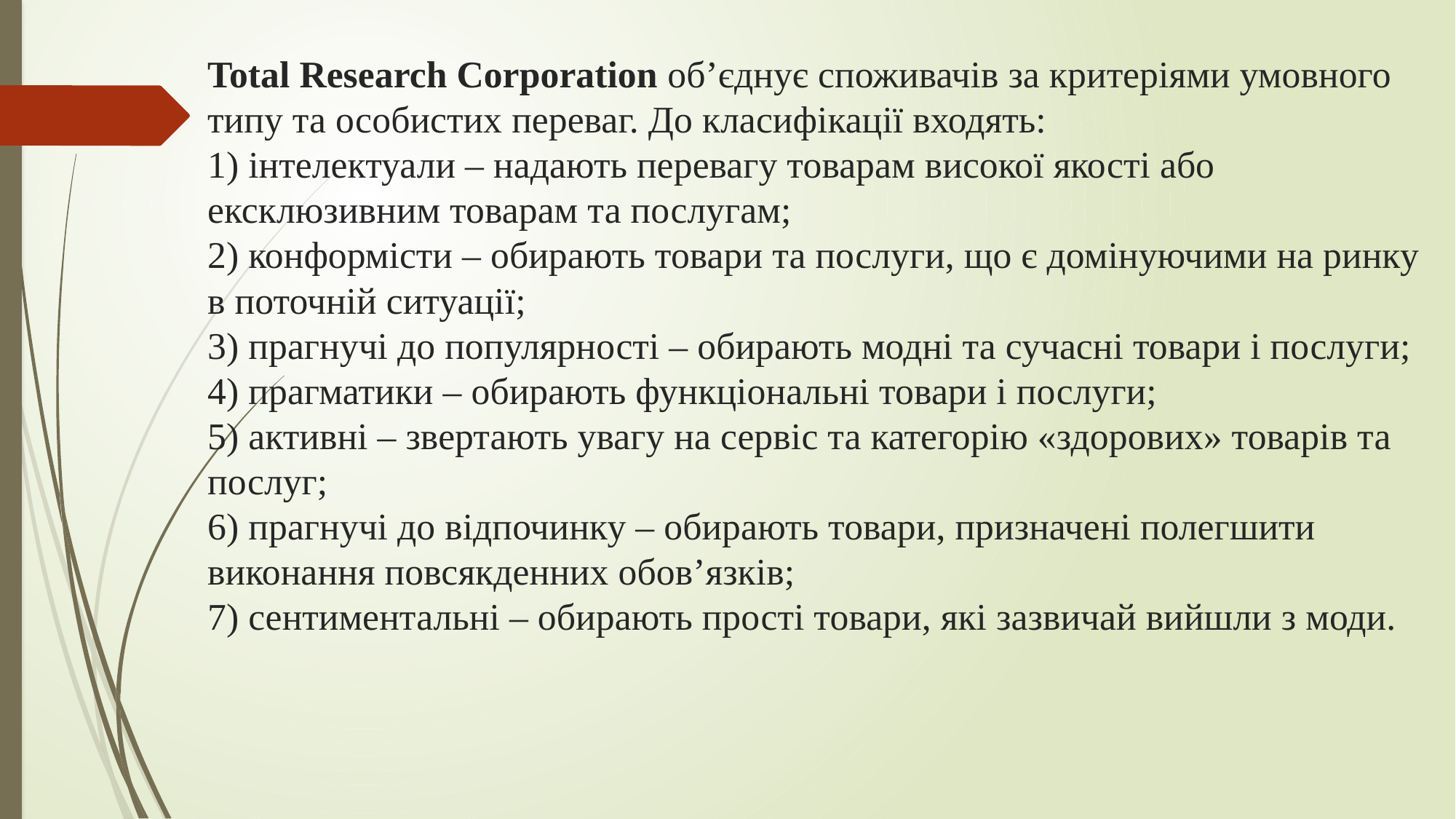

# Total Research Corporation об’єднує споживачів за критеріями умовного типу та особистих переваг. До класифікації входять: 1) інтелектуали – надають перевагу товарам високої якості або ексклюзивним товарам та послугам; 2) конформісти – обирають товари та послуги, що є домінуючими на ринку в поточній ситуації; 3) прагнучі до популярності – обирають модні та сучасні товари і послуги; 4) прагматики – обирають функціональні товари і послуги; 5) активні – звертають увагу на сервіс та категорію «здорових» товарів та послуг; 6) прагнучі до відпочинку – обирають товари, призначені полегшити виконання повсякденних обов’язків; 7) сентиментальні – обирають прості товари, які зазвичай вийшли з моди.